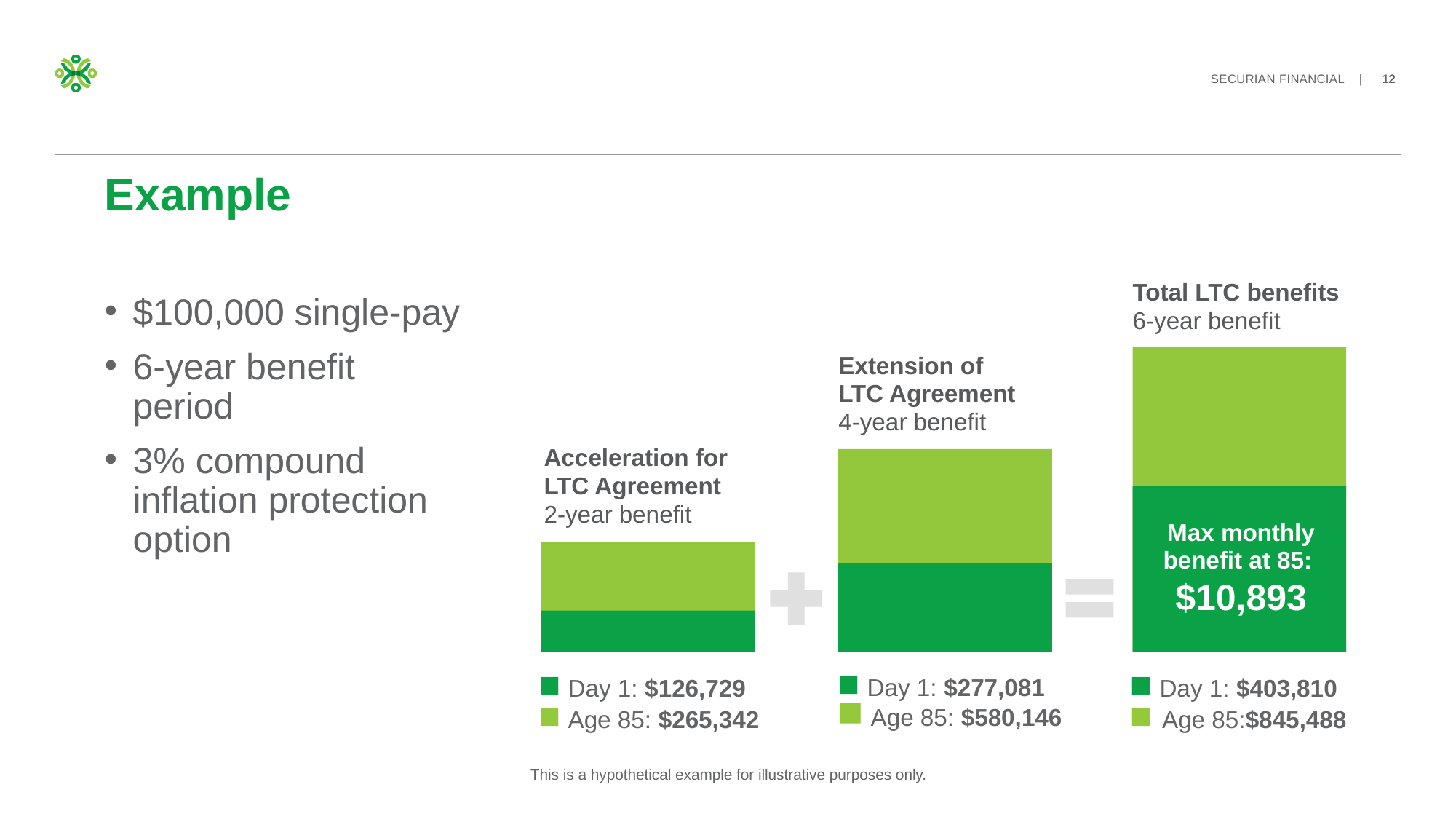

# Example
Total LTC benefits
6-year benefit
$100,000 single-pay
6-year benefit period
3% compound inflation protection option

Extension of
LTC Agreement
4-year benefit
Acceleration for
LTC Agreement
2-year benefit

Max monthly benefit at 85:
$10,893

■ Day 1: $277,081
■ Age 85: $580,146
■ Day 1: $126,729
■ Age 85: $265,342
■ Day 1: $403,810
■ Age 85:$845,488
This is a hypothetical example for illustrative purposes only.